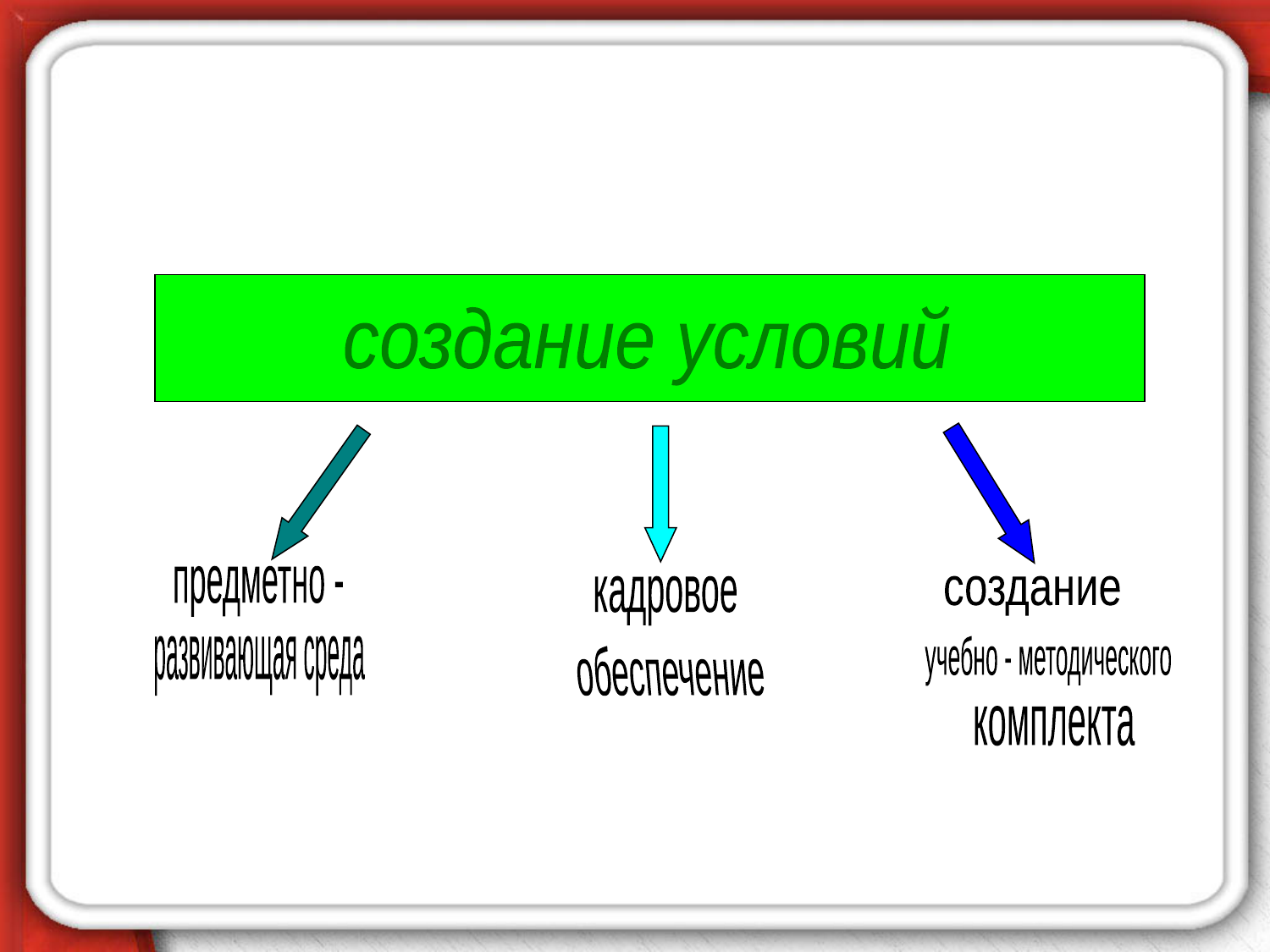

создание условий

предметно -
кадровое
создание
развивающая среда
учебно - методического
обеспечение
комплекта